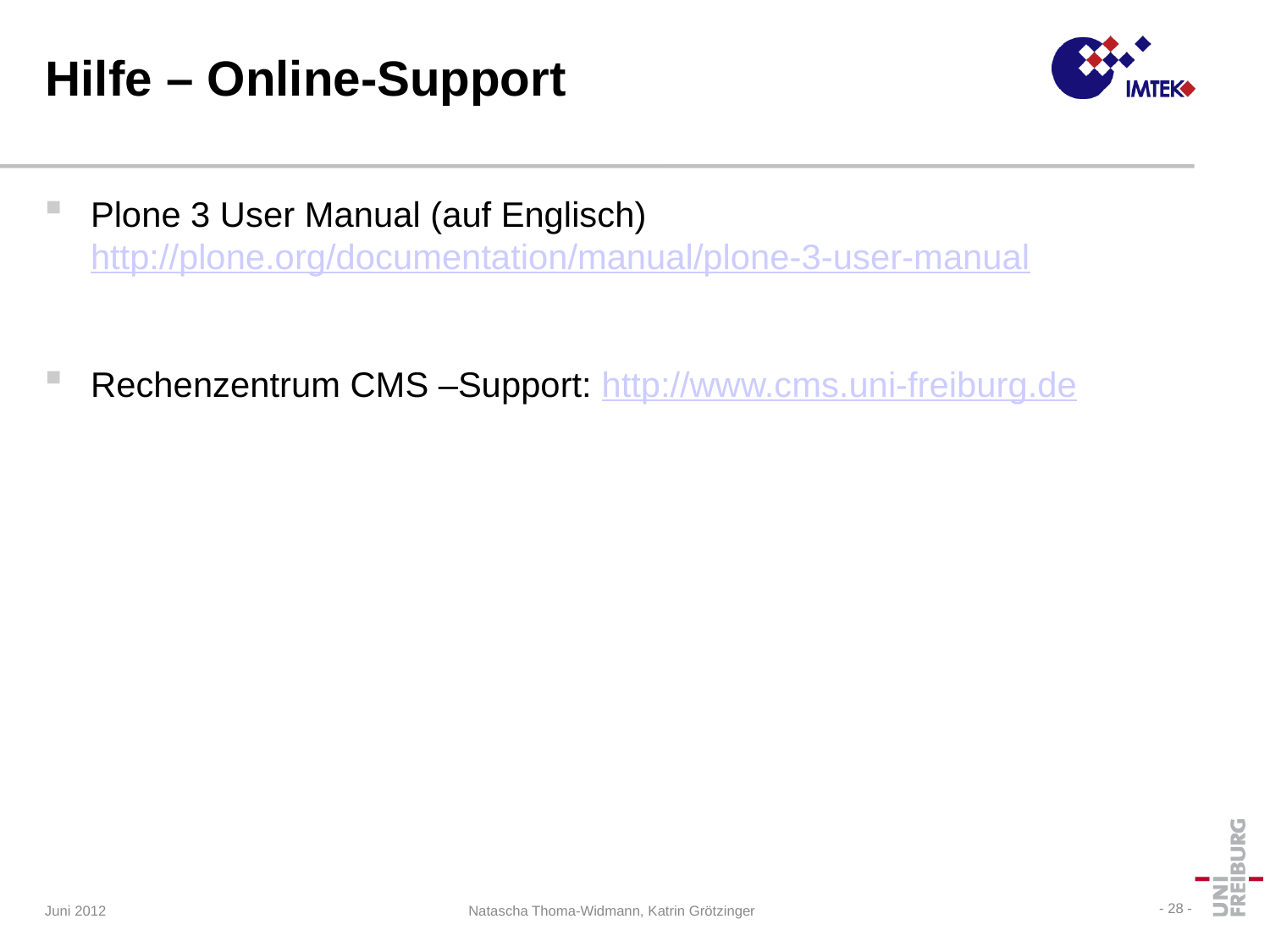

# Hilfe – Online-Support
Plone 3 User Manual (auf Englisch) http://plone.org/documentation/manual/plone-3-user-manual

Rechenzentrum CMS –Support: http://www.cms.uni-freiburg.de

Juni 2012
- 28 -
Natascha Thoma-Widmann, Katrin Grötzinger